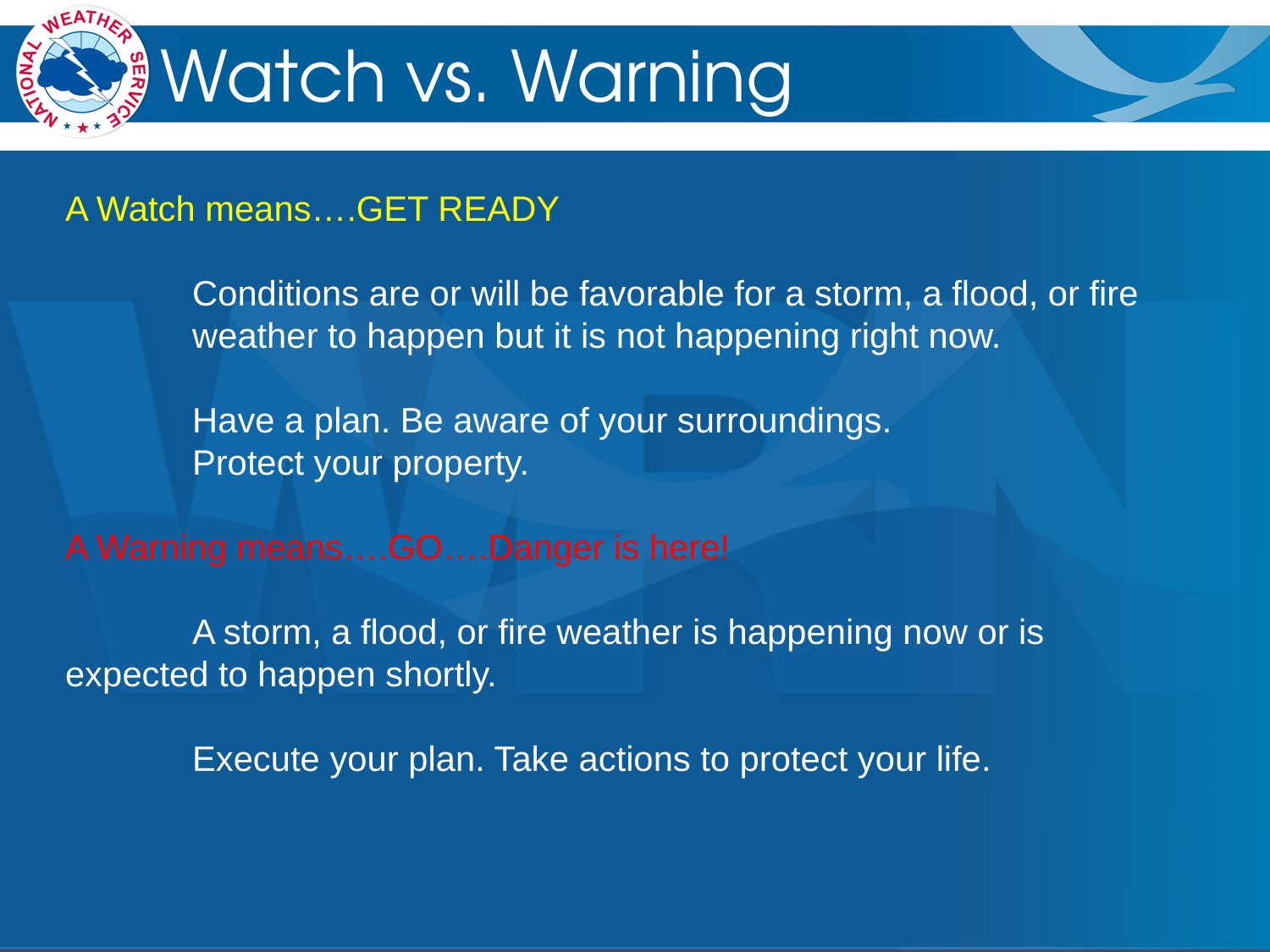

# Watch vs. Warning
A Watch means….GET READY

	Conditions are or will be favorable for a storm, a flood, or fire 	weather to happen but it is not happening right now.

	Have a plan. Be aware of your surroundings.
	Protect your property.

A Warning means….GO….Danger is here!

	A storm, a flood, or fire weather is happening now or is 	expected to happen shortly.

	Execute your plan. Take actions to protect your life.